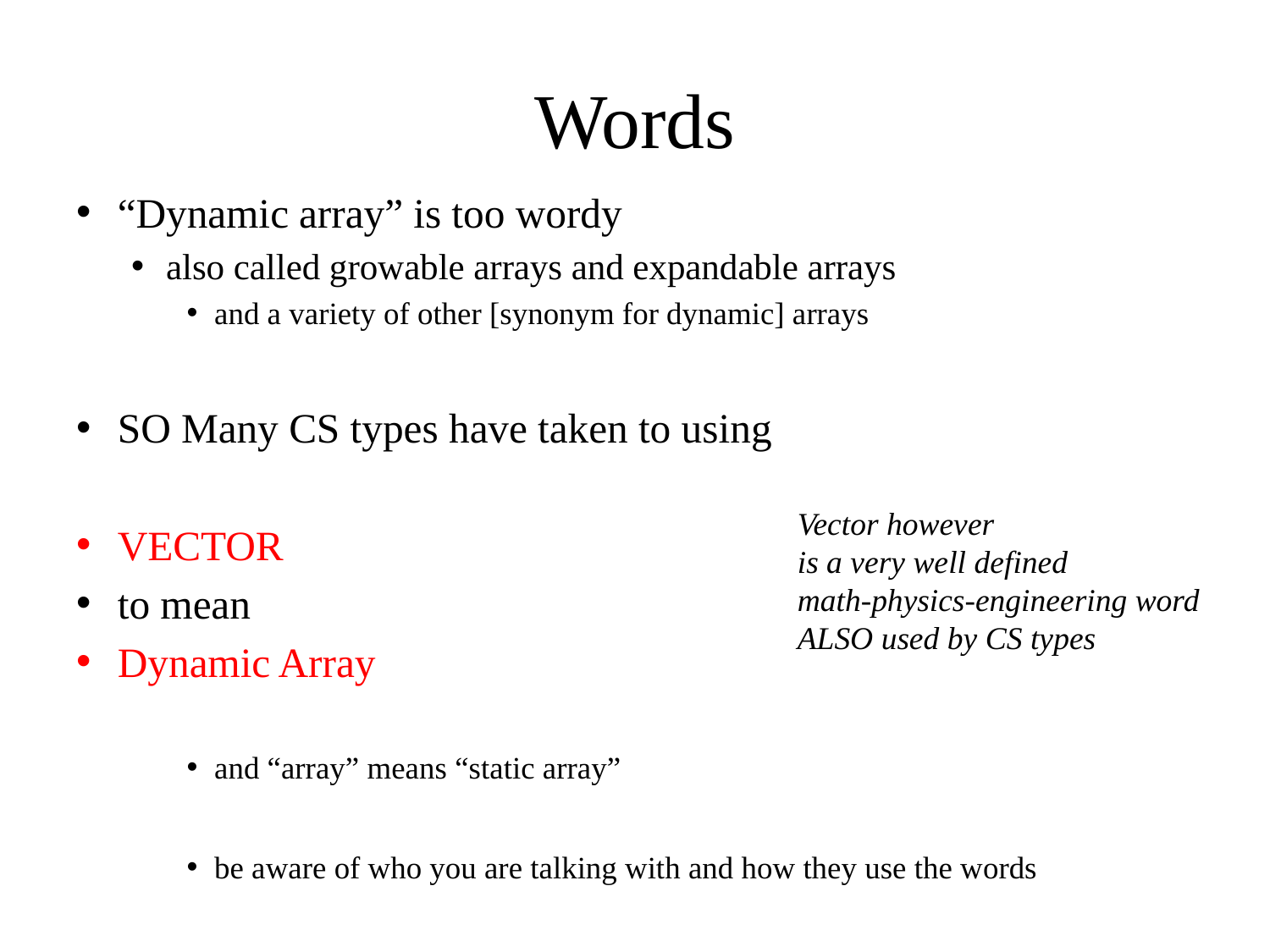

# Words
“Dynamic array” is too wordy
also called growable arrays and expandable arrays
and a variety of other [synonym for dynamic] arrays

SO Many CS types have taken to using

VECTOR
to mean
Dynamic Array

and “array” means “static array”

be aware of who you are talking with and how they use the words
Vector however
is a very well defined
math-physics-engineering word
ALSO used by CS types